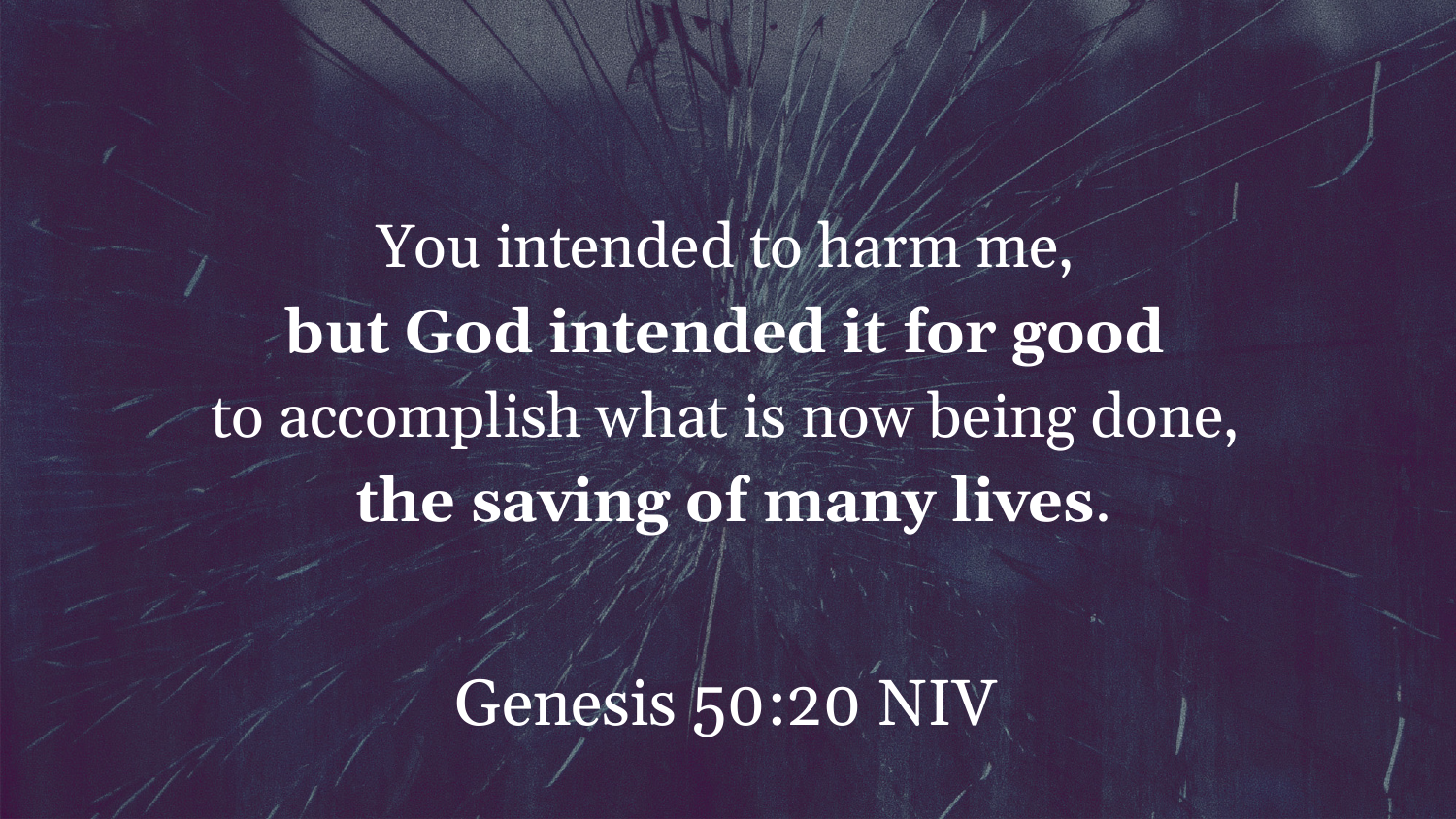

You intended to harm me,
but God intended it for good
to accomplish what is now being done,
the saving of many lives.
Genesis 50:20 NIV